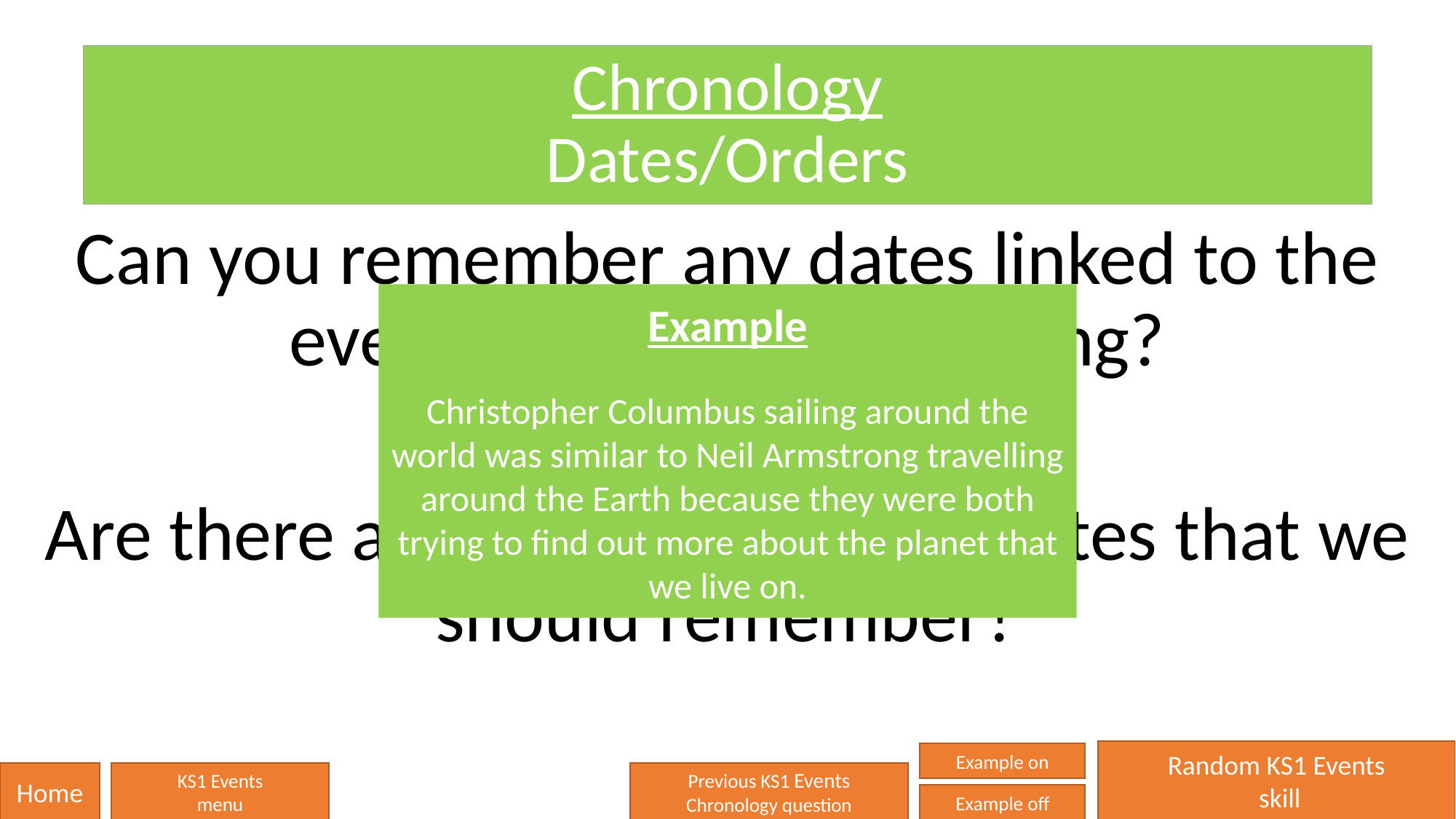

# Chronology Dates/Orders
Can you remember any dates linked to the event that you are studying?

Are there any really important dates that we should remember?
Example

Christopher Columbus sailing around the world was similar to Neil Armstrong travelling around the Earth because they were both trying to find out more about the planet that we live on.
Random KS1 Events
 skill
Example on
Home
KS1 Events
menu
Previous KS1 Events
Chronology question
Example off